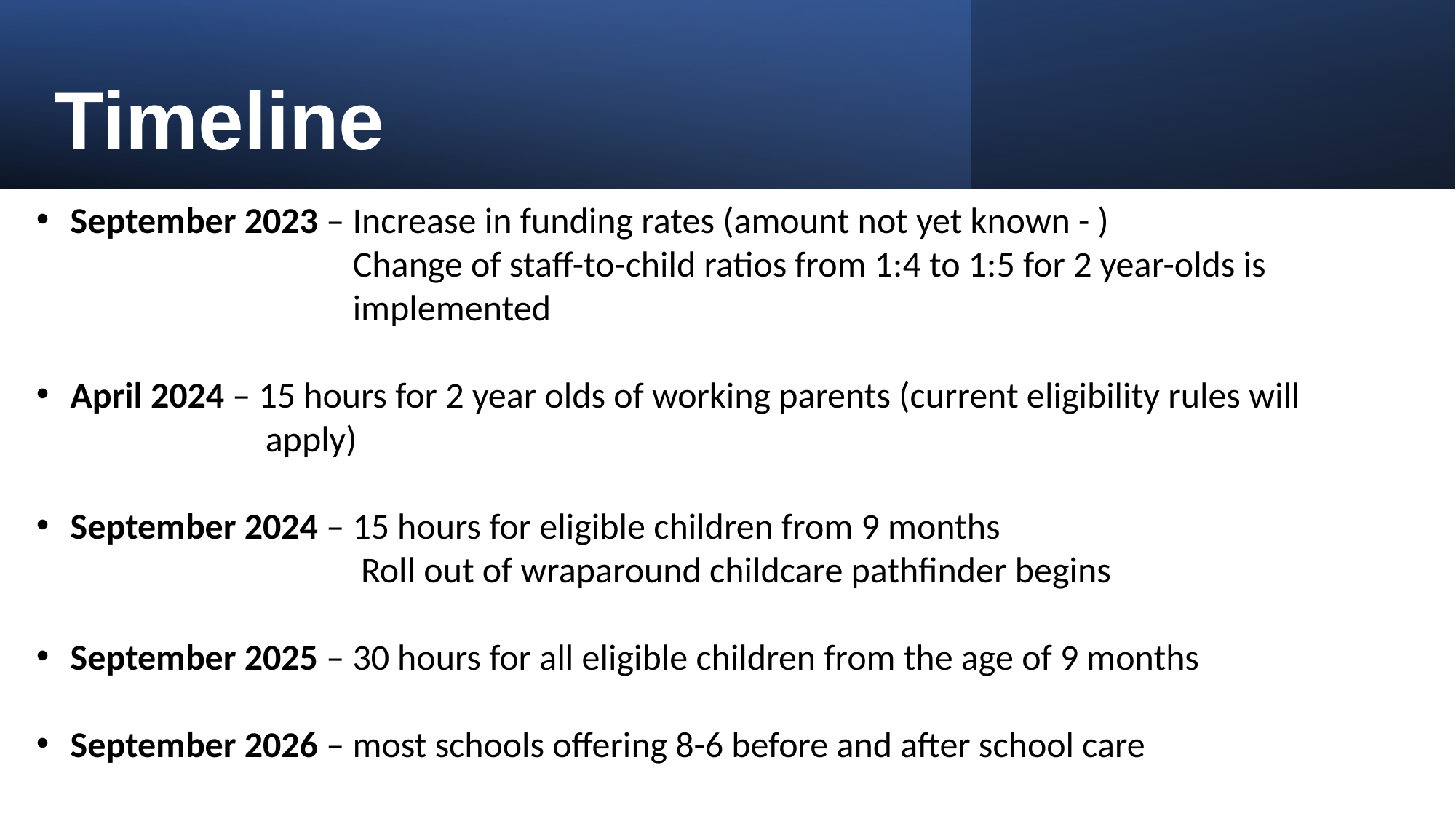

# Timeline

September 2023 – Increase in funding rates (amount not yet known - )
            Change of staff-to-child ratios from 1:4 to 1:5 for 2 year-olds is
            implemented

April 2024 – 15 hours for 2 year olds of working parents (current eligibility rules will
                            apply)

September 2024 – 15 hours for eligible children from 9 months
	             Roll out of wraparound childcare pathfinder begins

September 2025 – 30 hours for all eligible children from the age of 9 months

September 2026 – most schools offering 8-6 before and after school care